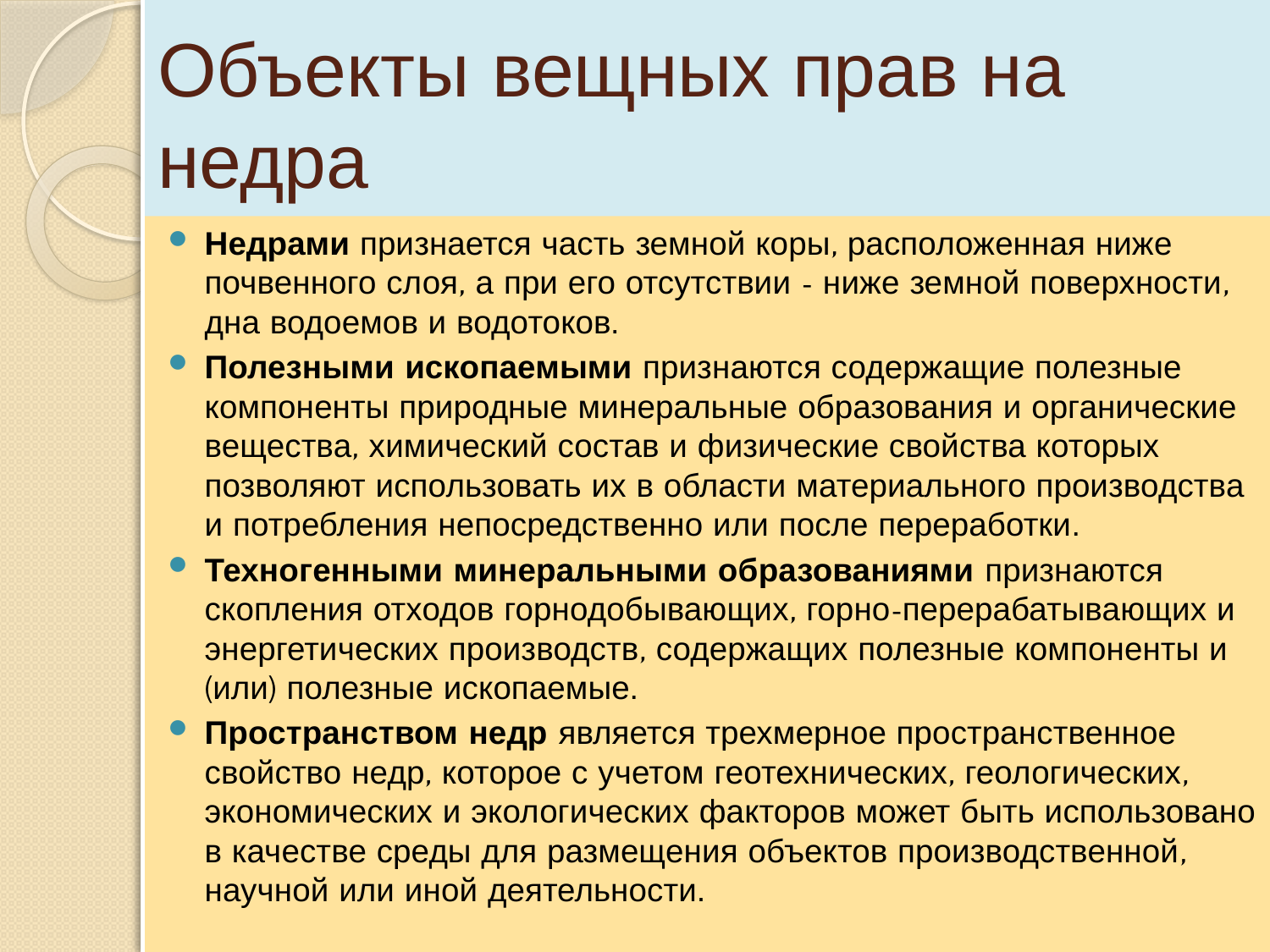

# Объекты вещных прав на недра
Недрами признается часть земной коры, расположенная ниже почвенного слоя, а при его отсутствии - ниже земной поверхности, дна водоемов и водотоков.
Полезными ископаемыми признаются содержащие полезные компоненты природные минеральные образования и органические вещества, химический состав и физические свойства которых позволяют использовать их в области материального производства и потребления непосредственно или после переработки.
Техногенными минеральными образованиями признаются скопления отходов горнодобывающих, горно-перерабатывающих и энергетических производств, содержащих полезные компоненты и (или) полезные ископаемые.
Пространством недр является трехмерное пространственное свойство недр, которое с учетом геотехнических, геологических, экономических и экологических факторов может быть использовано в качестве среды для размещения объектов производственной, научной или иной деятельности.